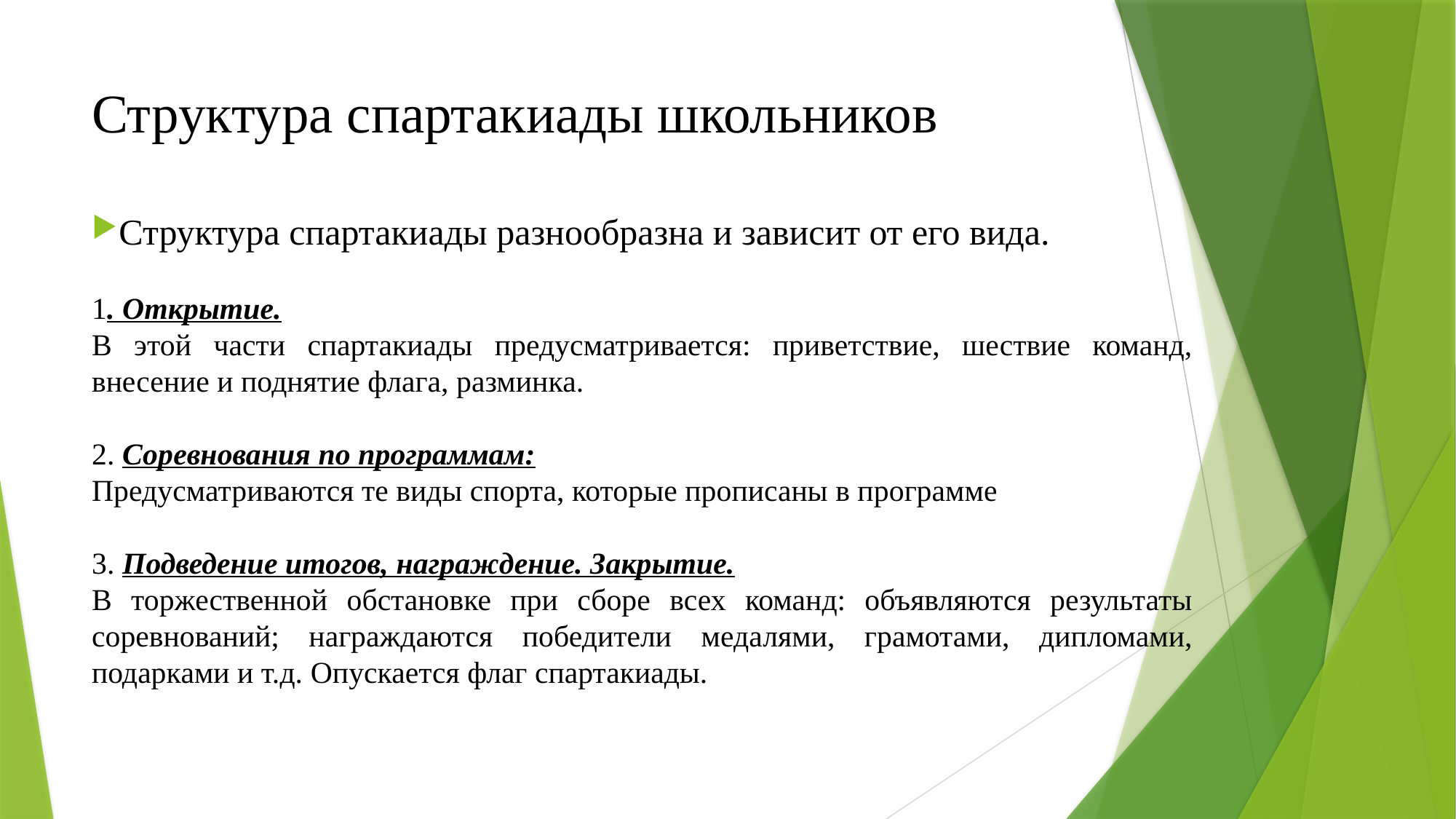

# Структура спартакиады школьников
Структура спартакиады разнообразна и зависит от его вида.

1.​ Открытие.
В этой части спартакиады предусматривается: приветствие, шествие команд, внесение и поднятие флага, разминка.

2.​ Соревнования по программам:
Предусматриваются те виды спорта, которые прописаны в программе

3.​ Подведение итогов, награждение. Закрытие.
В торжественной обстановке при сборе всех команд: объявляются результаты соревнований; награждаются победители медалями, грамотами, дипломами, подарками и т.д. Опускается флаг спартакиады.